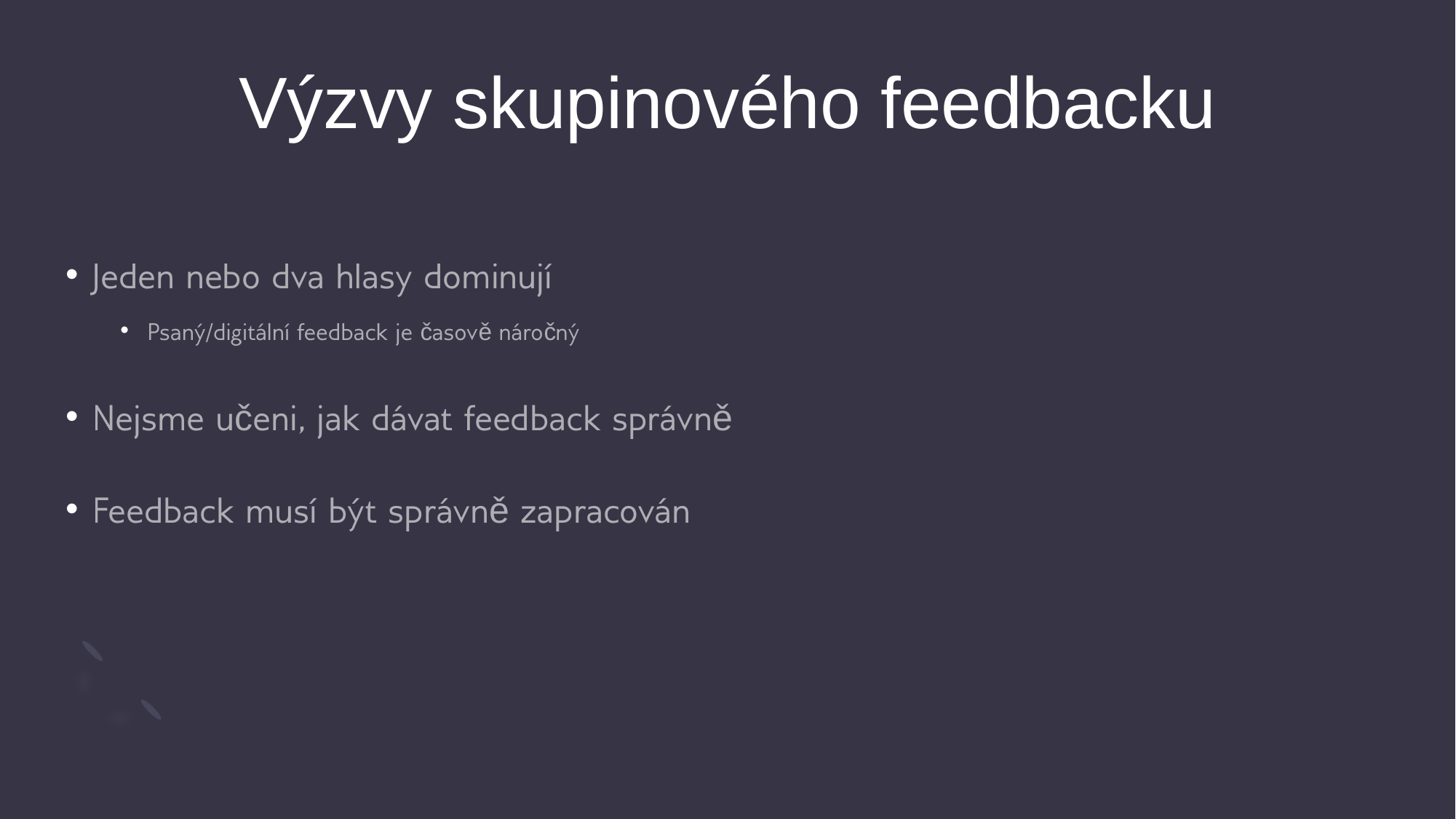

# Výzvy skupinového feedbacku
Jeden nebo dva hlasy dominují
Psaný/digitální feedback je časově náročný
Nejsme učeni, jak dávat feedback správně
Feedback musí být správně zapracován